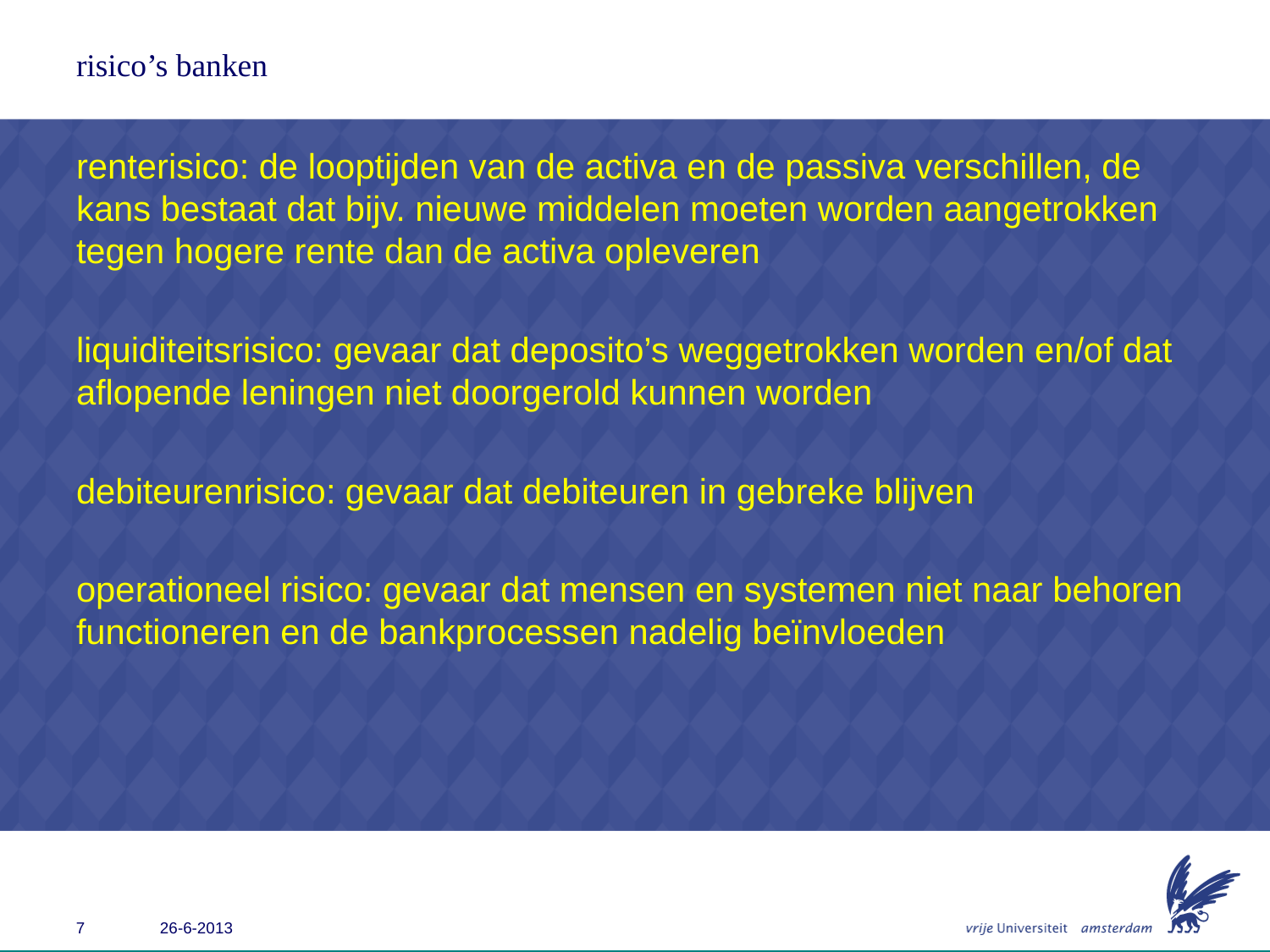

# risico’s banken
renterisico: de looptijden van de activa en de passiva verschillen, de kans bestaat dat bijv. nieuwe middelen moeten worden aangetrokken tegen hogere rente dan de activa opleveren

liquiditeitsrisico: gevaar dat deposito’s weggetrokken worden en/of dat aflopende leningen niet doorgerold kunnen worden

debiteurenrisico: gevaar dat debiteuren in gebreke blijven

operationeel risico: gevaar dat mensen en systemen niet naar behoren functioneren en de bankprocessen nadelig beïnvloeden
26-6-2013